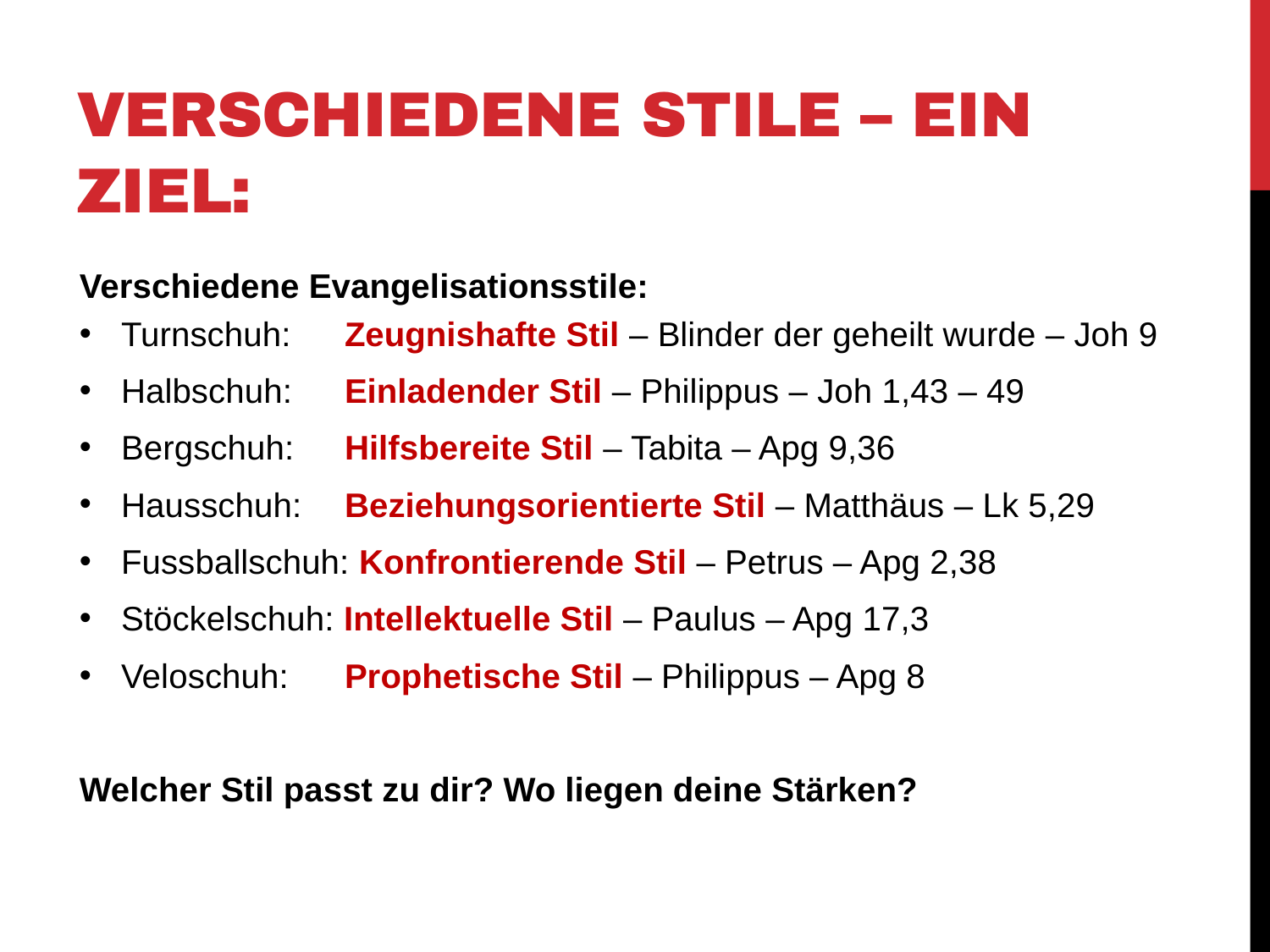

# Verschiedene stile – ein ziel:
Verschiedene Evangelisationsstile:
Turnschuh: 	Zeugnishafte Stil – Blinder der geheilt wurde – Joh 9
Halbschuh: 	Einladender Stil – Philippus – Joh 1,43 – 49
Bergschuh: 	Hilfsbereite Stil – Tabita – Apg 9,36
Hausschuh: 	Beziehungsorientierte Stil – Matthäus – Lk 5,29
Fussballschuh: Konfrontierende Stil – Petrus – Apg 2,38
Stöckelschuh: Intellektuelle Stil – Paulus – Apg 17,3
Veloschuh: 	Prophetische Stil – Philippus – Apg 8

Welcher Stil passt zu dir? Wo liegen deine Stärken?